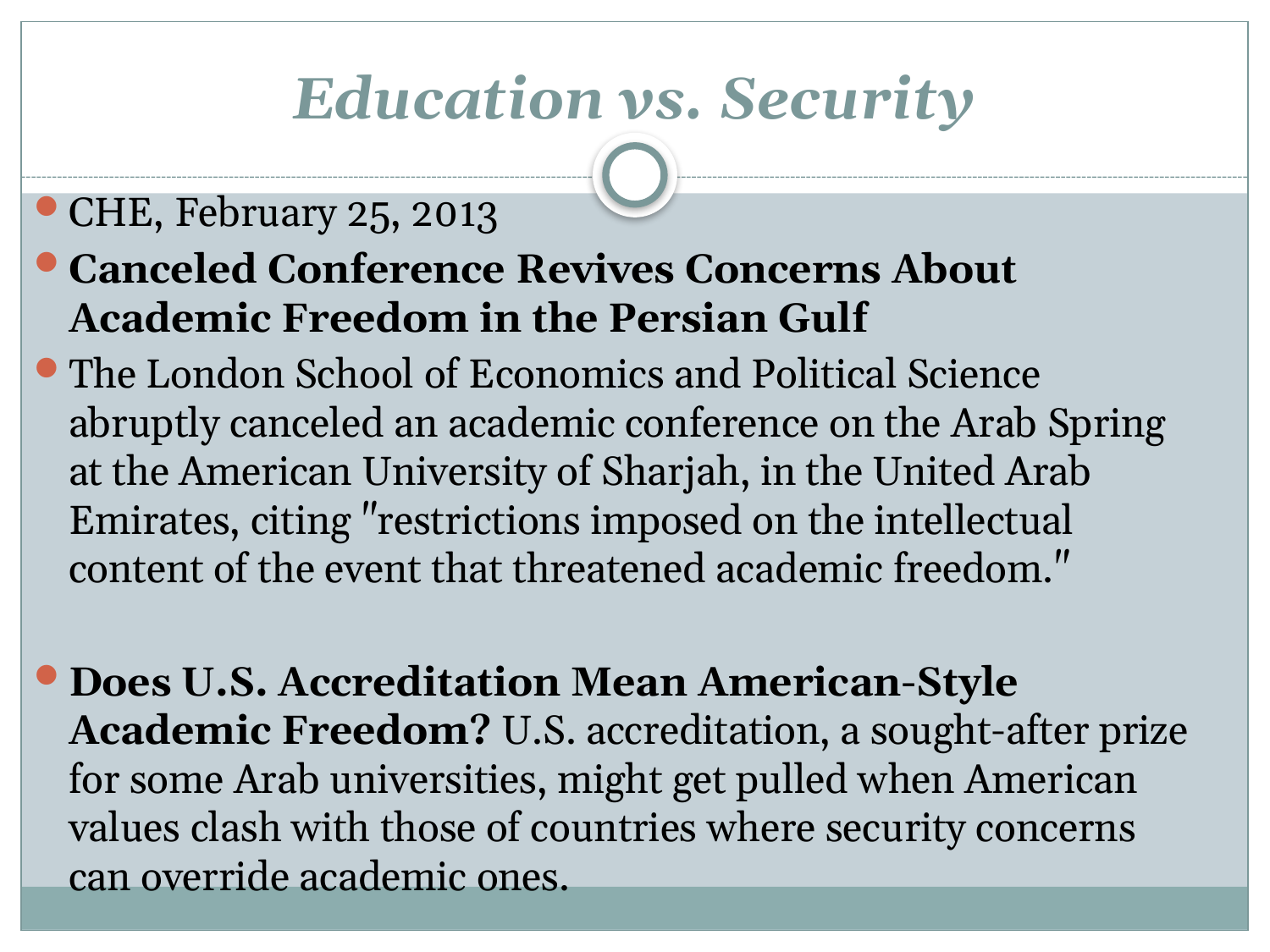

# Education vs. Security
CHE, February 25, 2013
Canceled Conference Revives Concerns About Academic Freedom in the Persian Gulf
The London School of Economics and Political Science abruptly canceled an academic conference on the Arab Spring at the American University of Sharjah, in the United Arab Emirates, citing "restrictions imposed on the intellectual content of the event that threatened academic freedom."

Does U.S. Accreditation Mean American-Style Academic Freedom? U.S. accreditation, a sought-after prize for some Arab universities, might get pulled when American values clash with those of countries where security concerns can override academic ones.